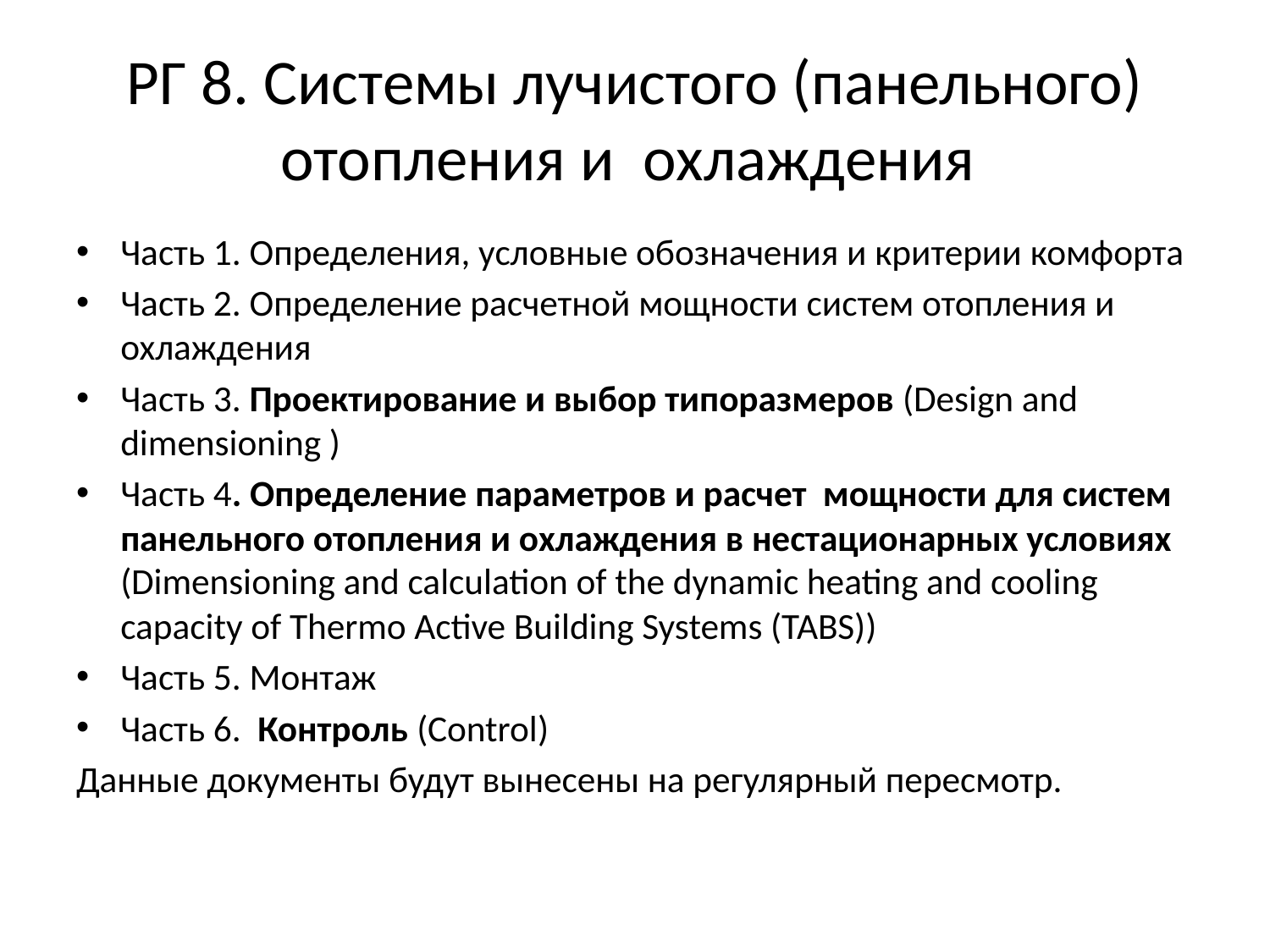

# РГ 8. Системы лучистого (панельного) отопления и  охлаждения
Часть 1. Определения, условные обозначения и критерии комфорта
Часть 2. Определение расчетной мощности систем отопления и охлаждения
Часть 3. Проектирование и выбор типоразмеров (Design and dimensioning )
Часть 4. Определение параметров и расчет  мощности для систем панельного отопления и охлаждения в нестационарных условиях  (Dimensioning and calculation of the dynamic heating and cooling capacity of Thermo Active Building Systems (TABS))
Часть 5. Монтаж
Часть 6.  Контроль (Control)
Данные документы будут вынесены на регулярный пересмотр.